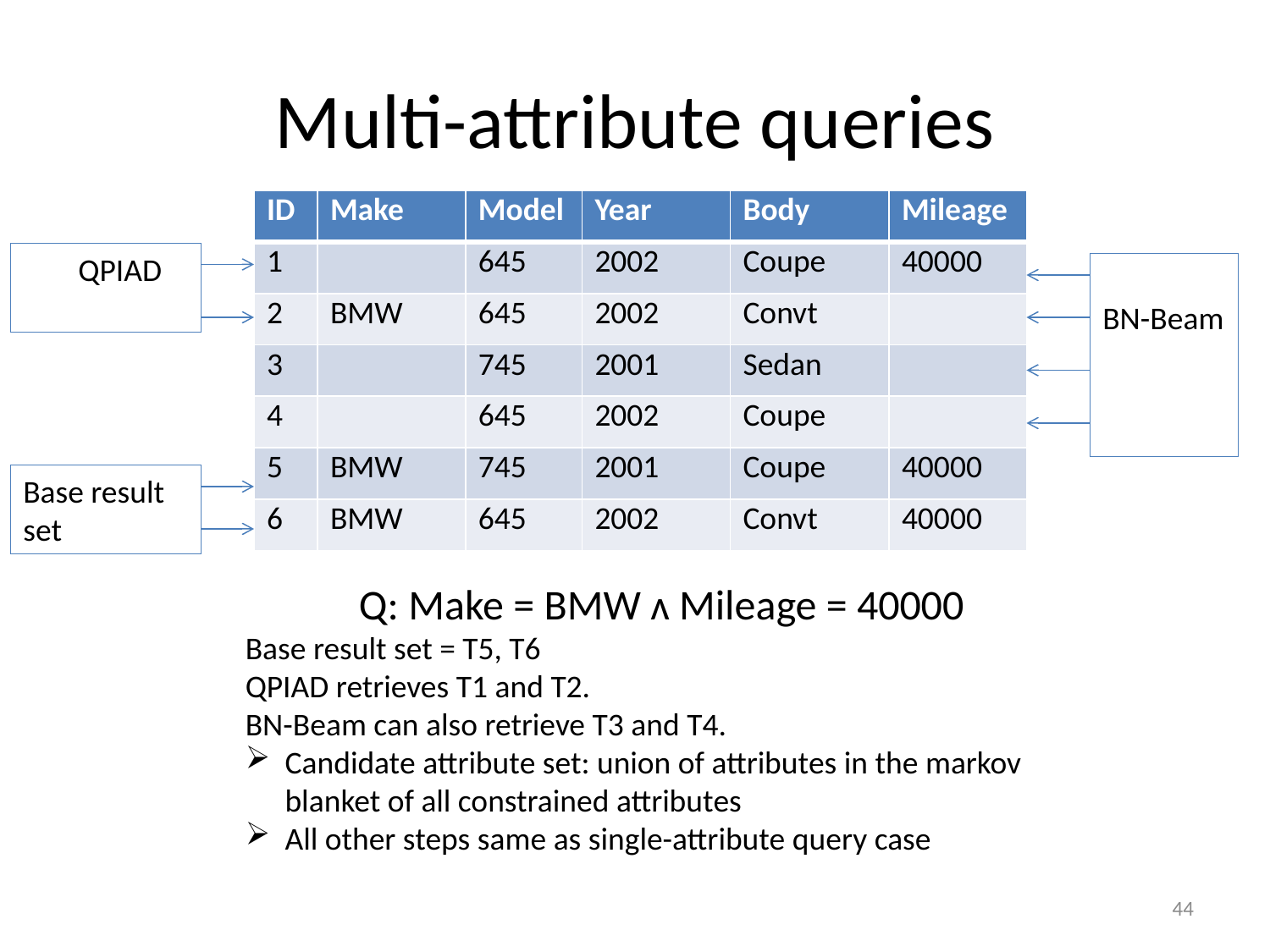

# Multi-attribute queries
| ID | Make | Model | Year | Body | Mileage |
| --- | --- | --- | --- | --- | --- |
| 1 |  | 645 | 2002 | Coupe | 40000 |
| 2 | BMW | 645 | 2002 | Convt |  |
| 3 |  | 745 | 2001 | Sedan |  |
| 4 |  | 645 | 2002 | Coupe |  |
| 5 | BMW | 745 | 2001 | Coupe | 40000 |
| 6 | BMW | 645 | 2002 | Convt | 40000 |
    QPIAD

BN-Beam

Base result set
Q: Make = BMW ʌ Mileage = 40000
Base result set = T5, T6
QPIAD retrieves T1 and T2.
BN-Beam can also retrieve T3 and T4.
Candidate attribute set: union of attributes in the markov blanket of all constrained attributes
All other steps same as single-attribute query case
44